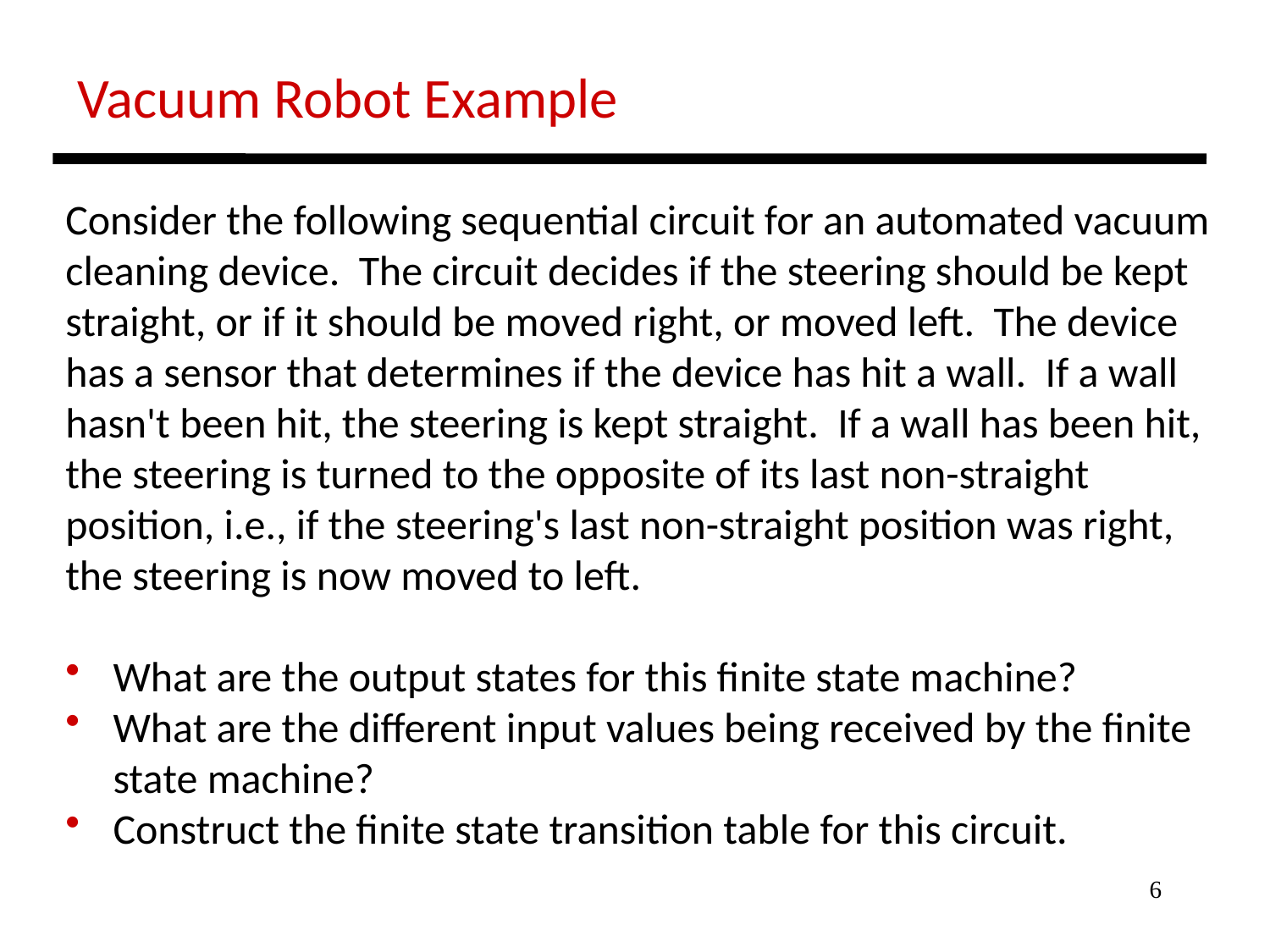

Vacuum Robot Example

Consider the following sequential circuit for an automated vacuum cleaning device.  The circuit decides if the steering should be kept straight, or if it should be moved right, or moved left.  The device has a sensor that determines if the device has hit a wall.  If a wall hasn't been hit, the steering is kept straight.  If a wall has been hit, the steering is turned to the opposite of its last non-straight position, i.e., if the steering's last non-straight position was right, the steering is now moved to left.

What are the output states for this finite state machine?
What are the different input values being received by the finite state machine?
Construct the finite state transition table for this circuit.
6